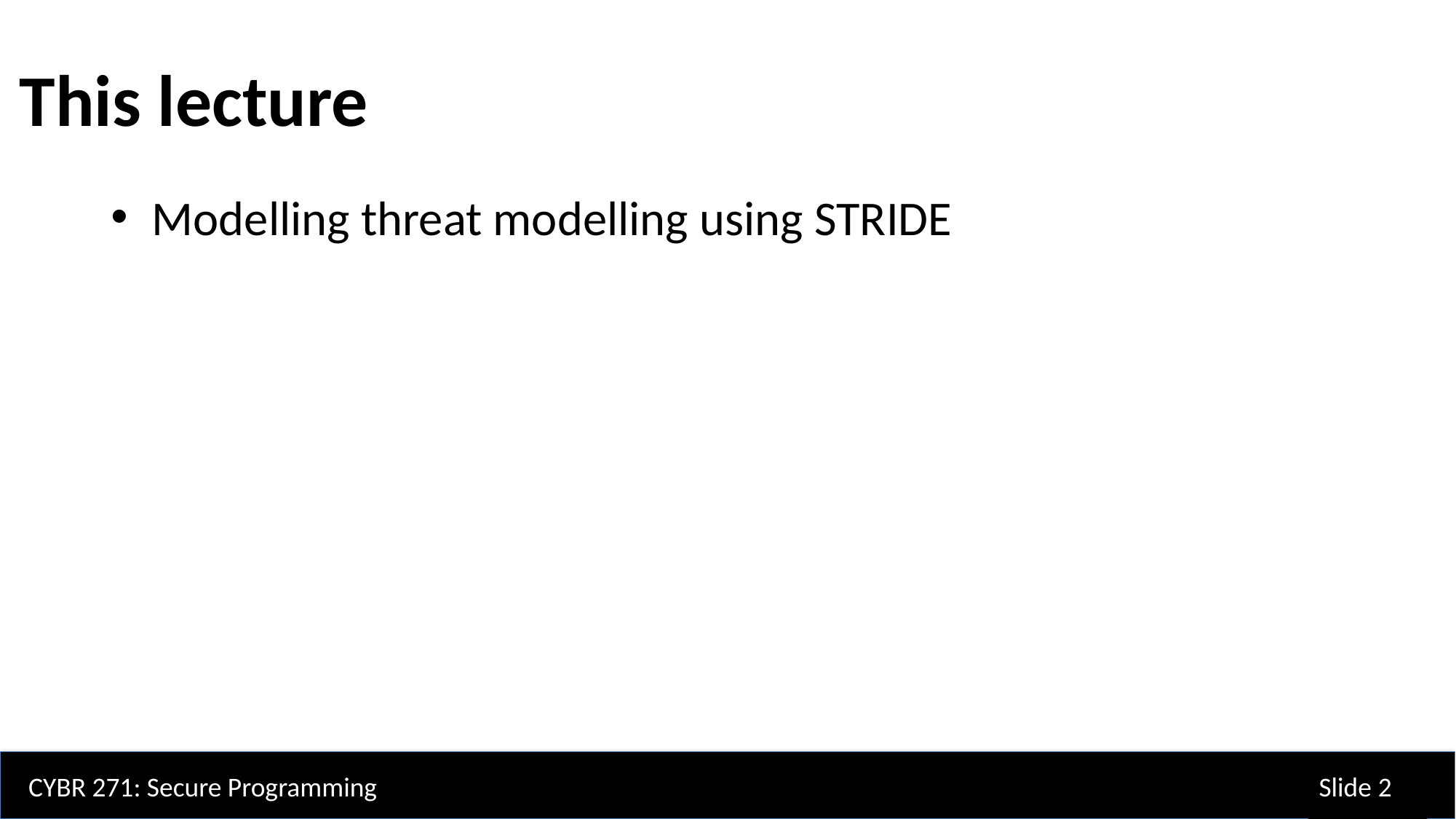

This lecture
Modelling threat modelling using STRIDE

CYBR 271: Secure Programming
Slide 2